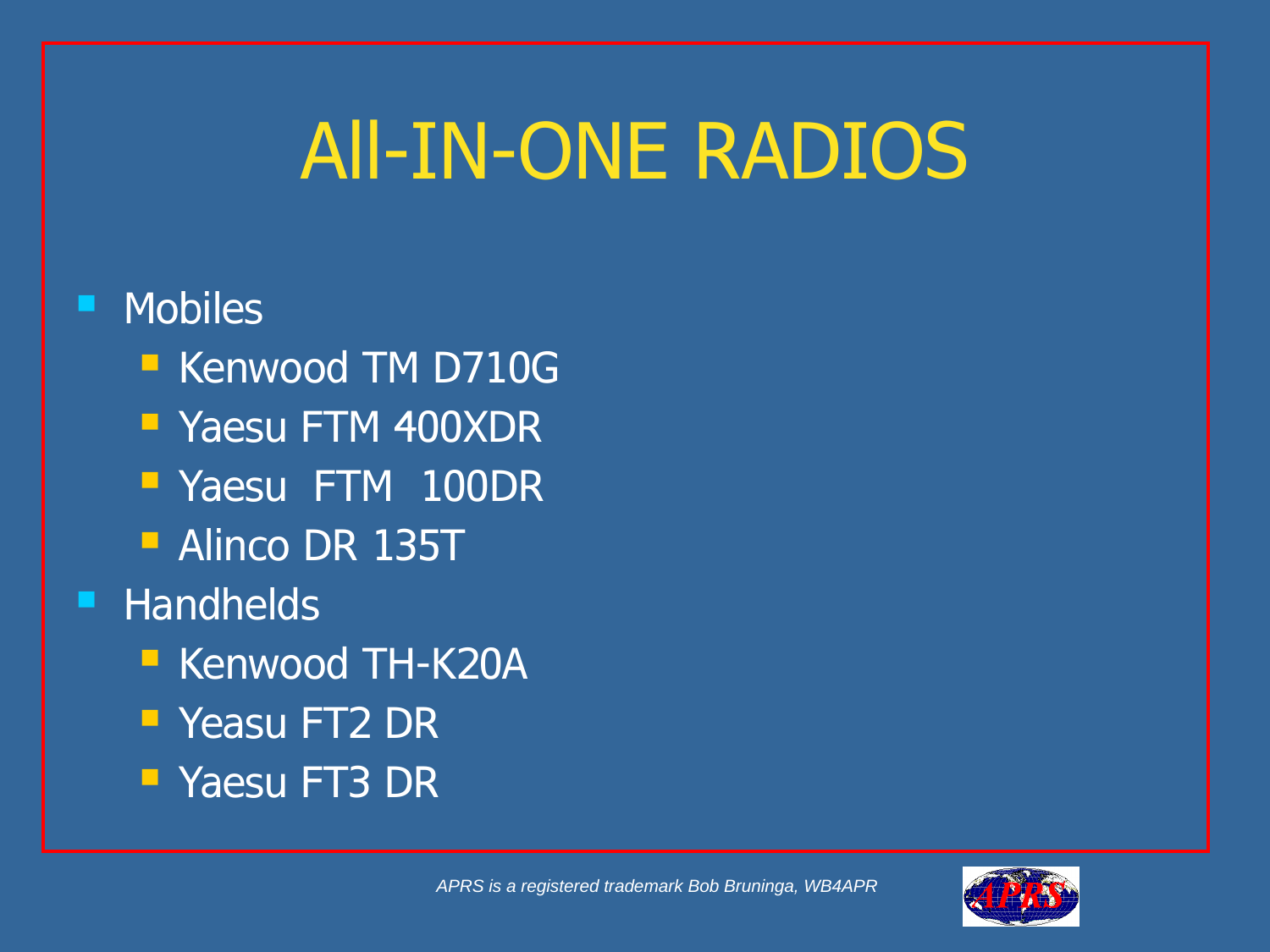

# All-IN-ONE RADIOS
Mobiles
Kenwood TM D710G
Yaesu FTM 400XDR
Yaesu  FTM  100DR
Alinco DR 135T
Handhelds
Kenwood TH-K20A
Yeasu FT2 DR
Yaesu FT3 DR